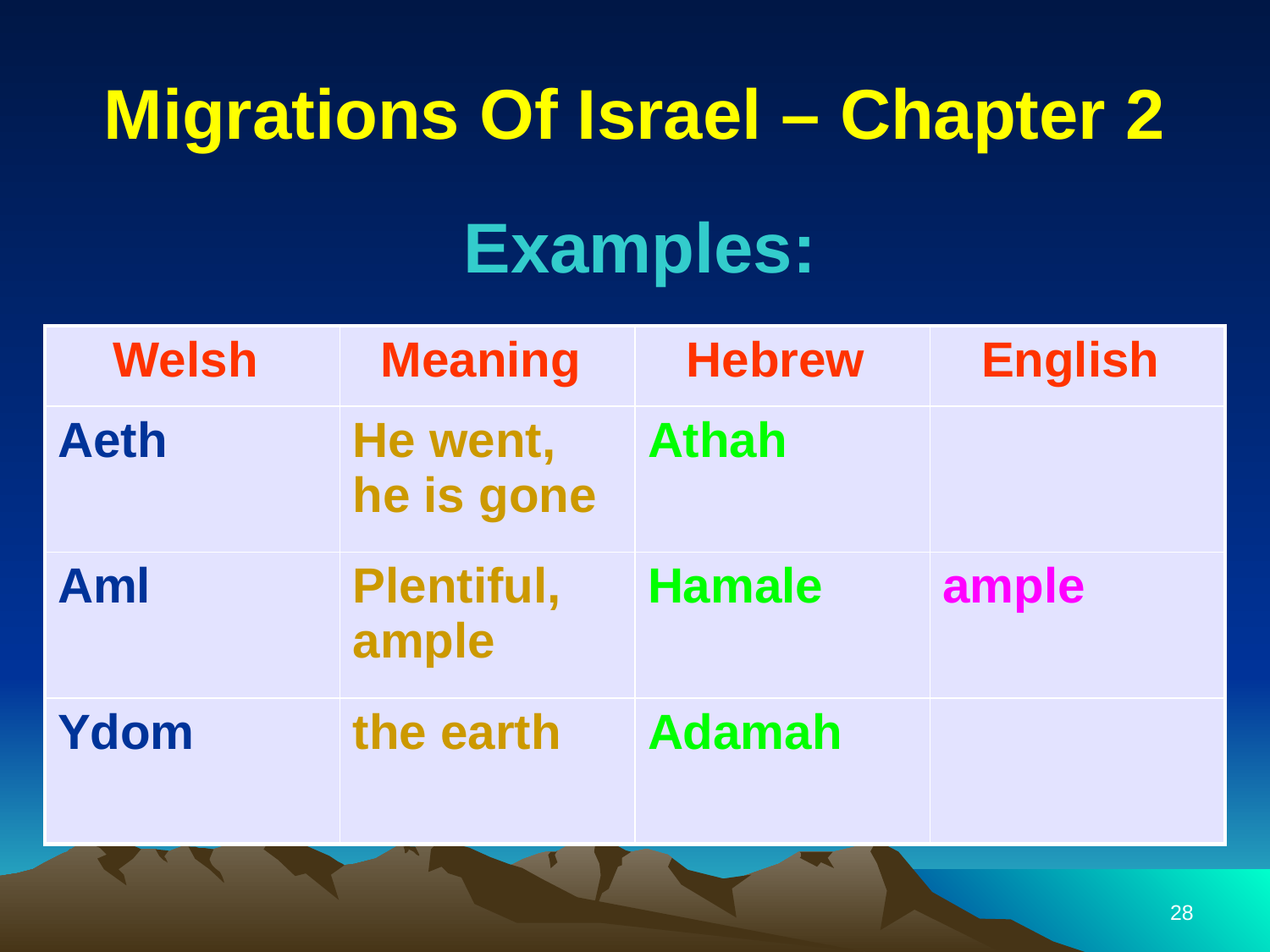

# Migrations Of Israel – Chapter 2
Examples:
| Welsh | Meaning | Hebrew | English |
| --- | --- | --- | --- |
| Aeth | He went, he is gone | Athah |  |
| Aml | Plentiful, ample | Hamale | ample |
| Ydom | the earth | Adamah |  |
28